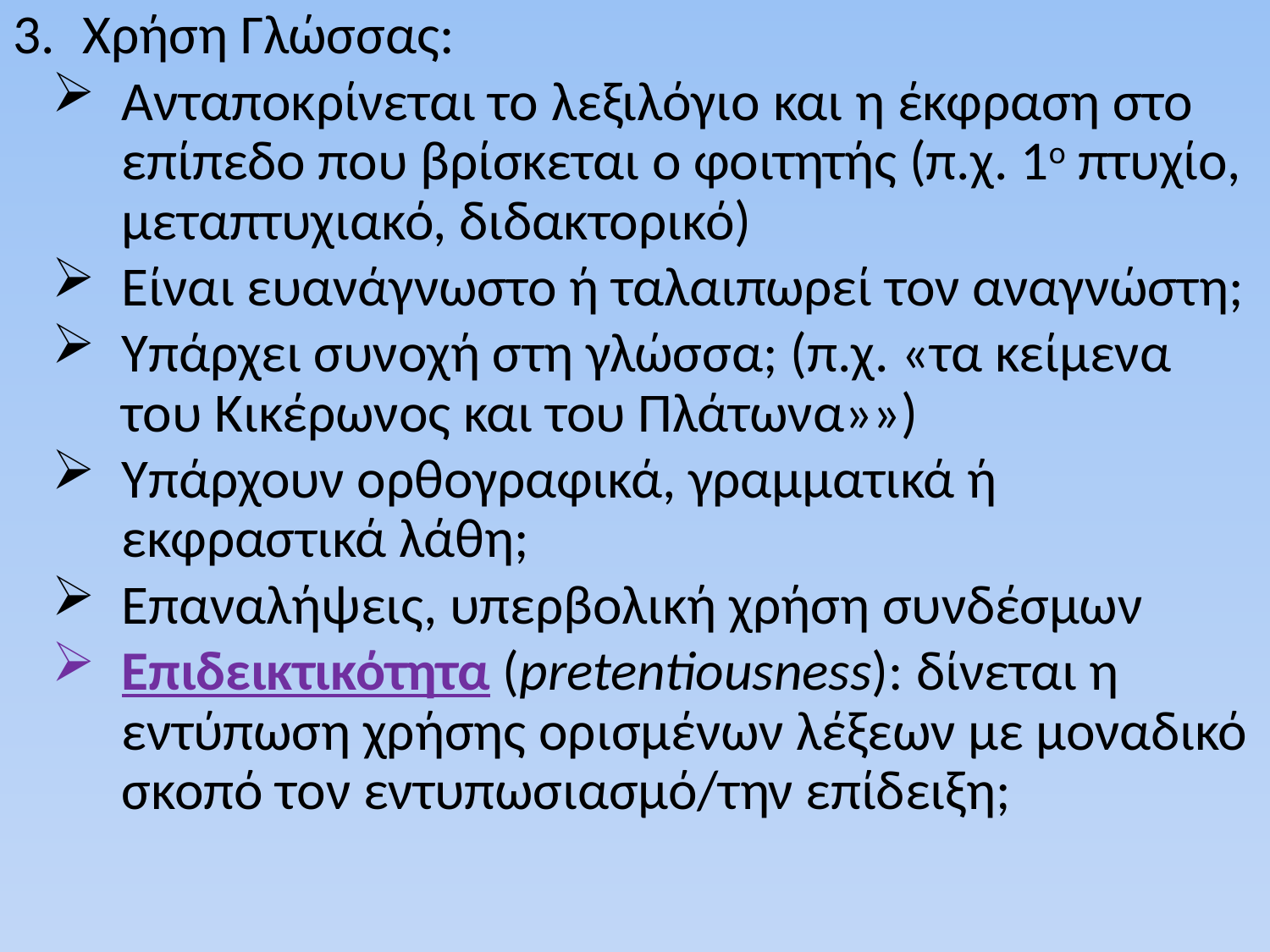

Χρήση Γλώσσας:
Ανταποκρίνεται το λεξιλόγιο και η έκφραση στο επίπεδο που βρίσκεται ο φοιτητής (π.χ. 1ο πτυχίο, μεταπτυχιακό, διδακτορικό)
Είναι ευανάγνωστο ή ταλαιπωρεί τον αναγνώστη;
Υπάρχει συνοχή στη γλώσσα; (π.χ. «τα κείμενα του Κικέρωνος και του Πλάτωνα»»)
Υπάρχουν ορθογραφικά, γραμματικά ή εκφραστικά λάθη;
Επαναλήψεις, υπερβολική χρήση συνδέσμων
Επιδεικτικότητα (pretentiousness): δίνεται η εντύπωση χρήσης ορισμένων λέξεων με μοναδικό σκοπό τον εντυπωσιασμό/την επίδειξη;